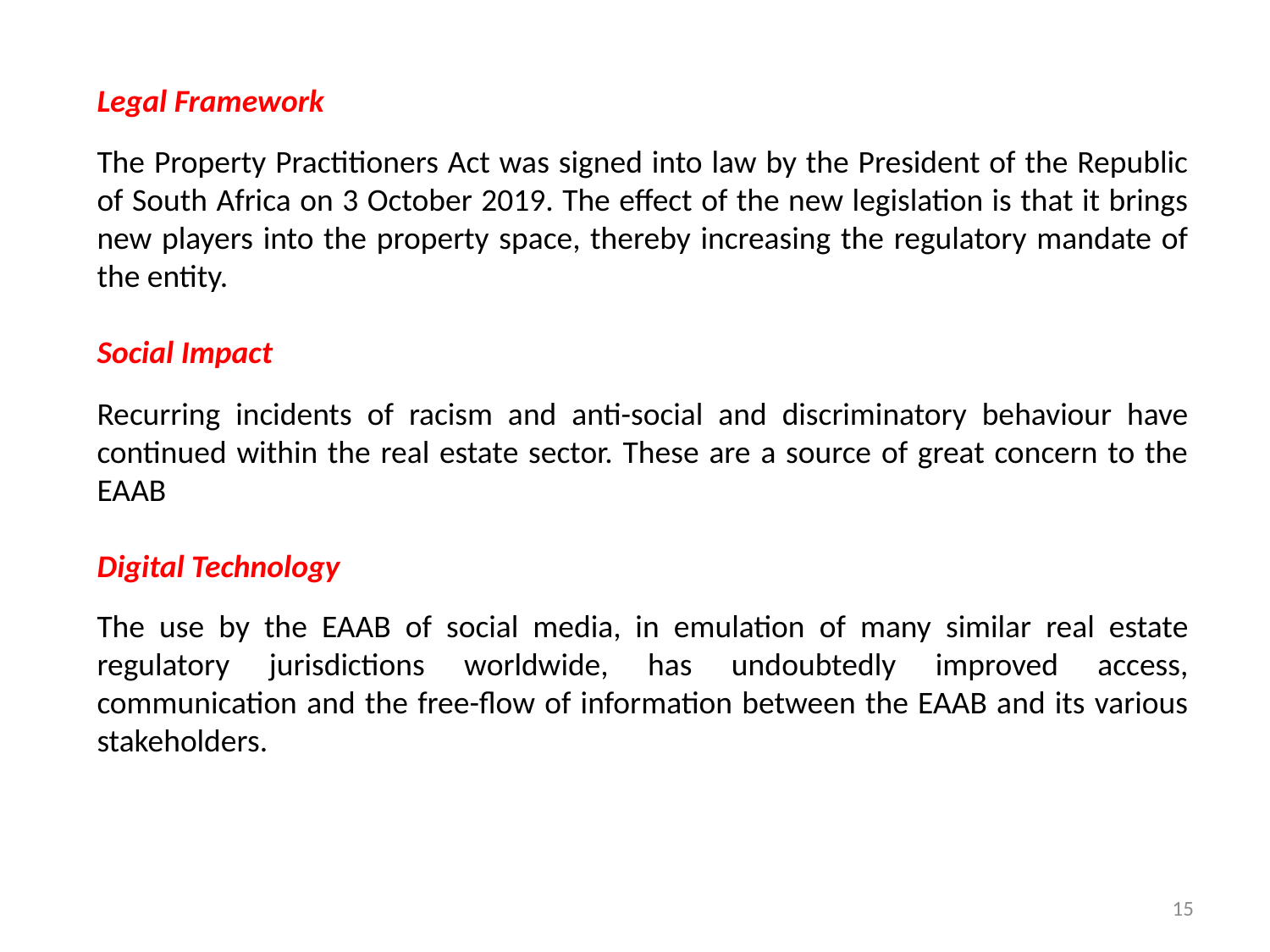

Legal Framework

The Property Practitioners Act was signed into law by the President of the Republic of South Africa on 3 October 2019. The effect of the new legislation is that it brings new players into the property space, thereby increasing the regulatory mandate of the entity.

Social Impact

Recurring incidents of racism and anti-social and discriminatory behaviour have continued within the real estate sector. These are a source of great concern to the EAAB

Digital Technology

The use by the EAAB of social media, in emulation of many similar real estate regulatory jurisdictions worldwide, has undoubtedly improved access, communication and the free-flow of information between the EAAB and its various stakeholders.
15